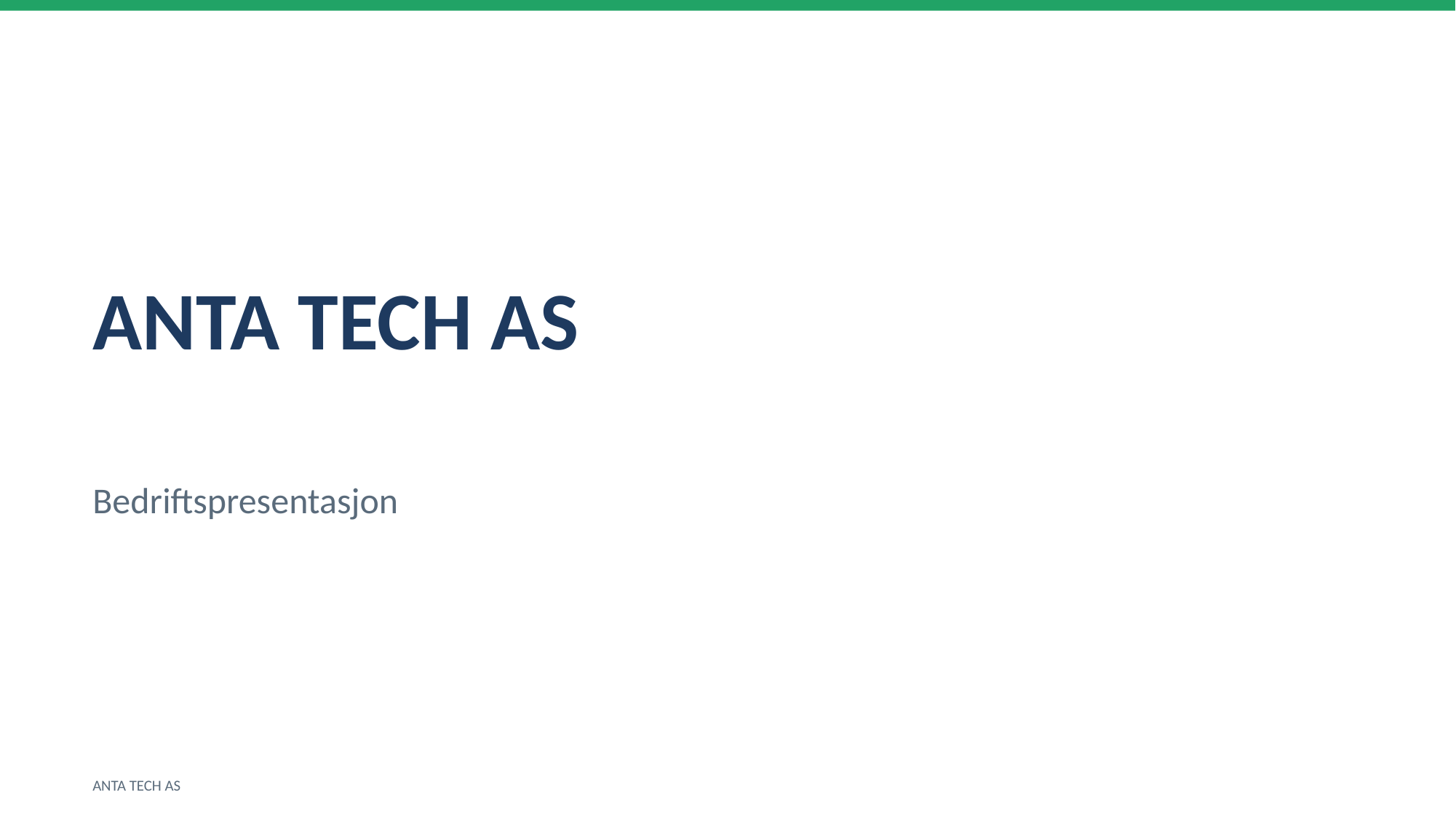

ANTA TECH AS
Bedriftspresentasjon
ANTA TECH AS